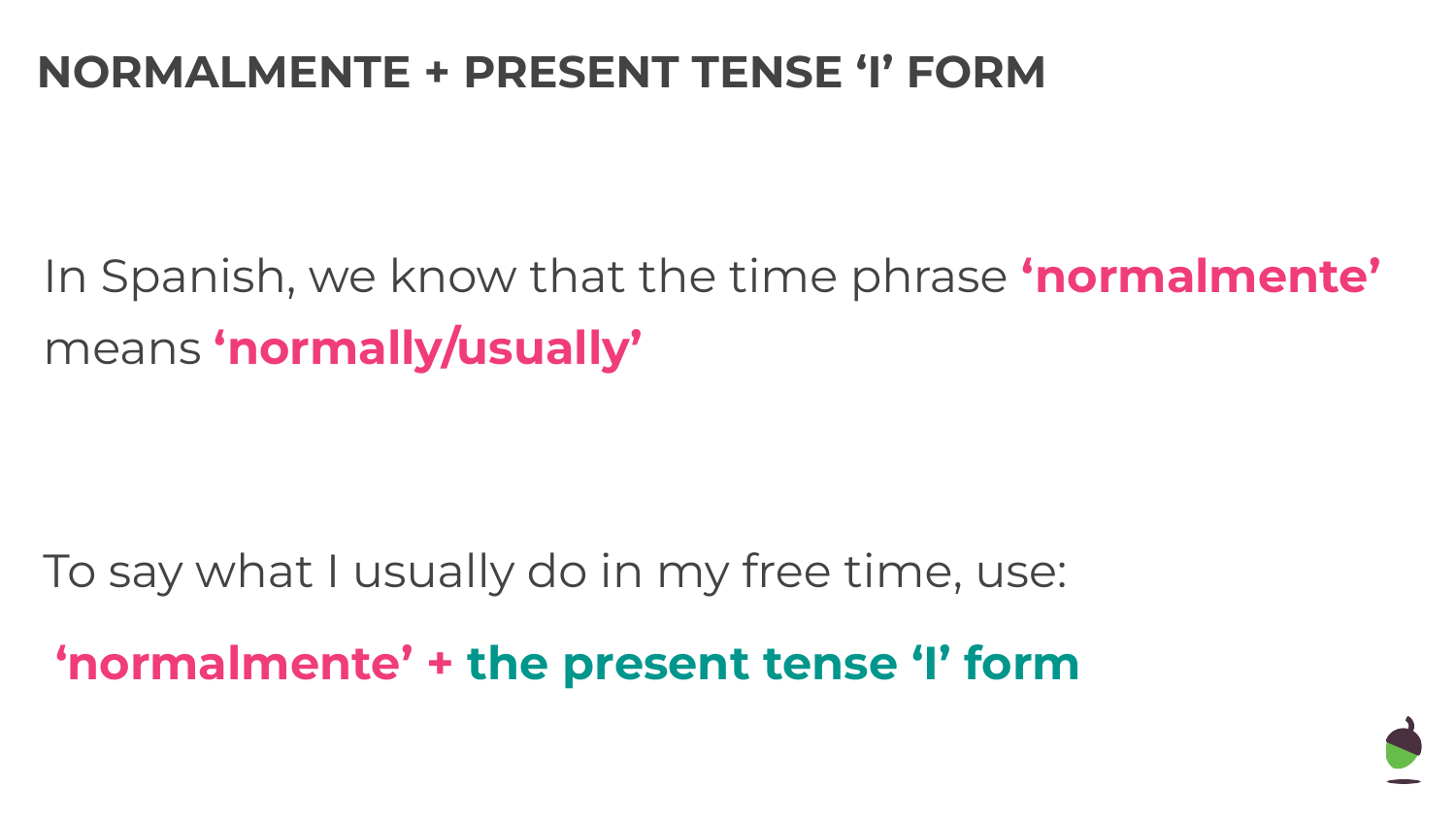

# NORMALMENTE + PRESENT TENSE ‘I’ FORM
In Spanish, we know that the time phrase ‘normalmente’ means ‘normally/usually’

To say what I usually do in my free time, use:
 ‘normalmente’ + the present tense ‘I’ form